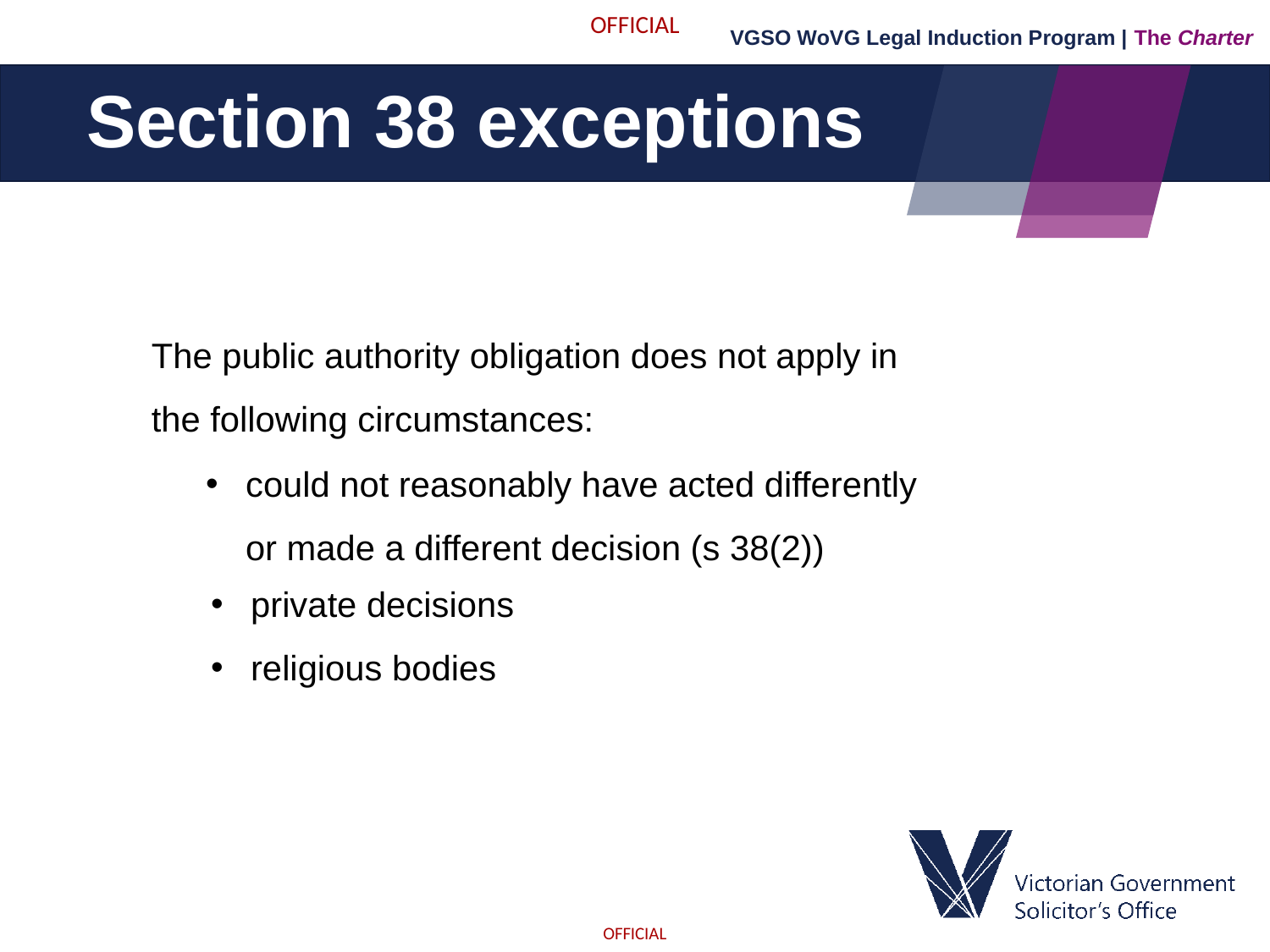

VGSO WoVG Legal Induction Program | The Charter

Section 38 exceptions

The public authority obligation does not apply in the following circumstances:
could not reasonably have acted differently or made a different decision (s 38(2))
private decisions
religious bodies